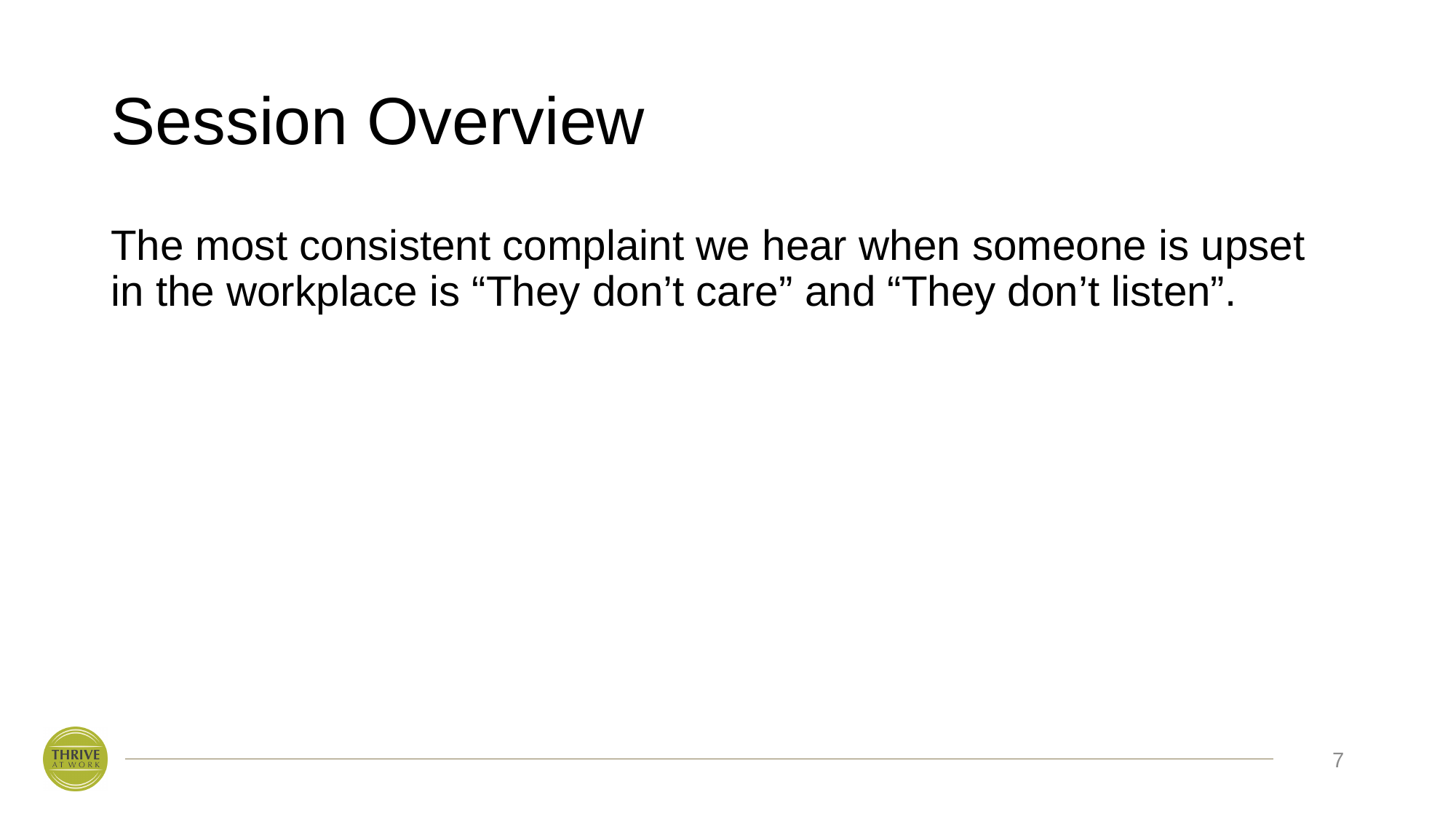

# Session Overview
The most consistent complaint we hear when someone is upset in the workplace is “They don’t care” and “They don’t listen”.
7